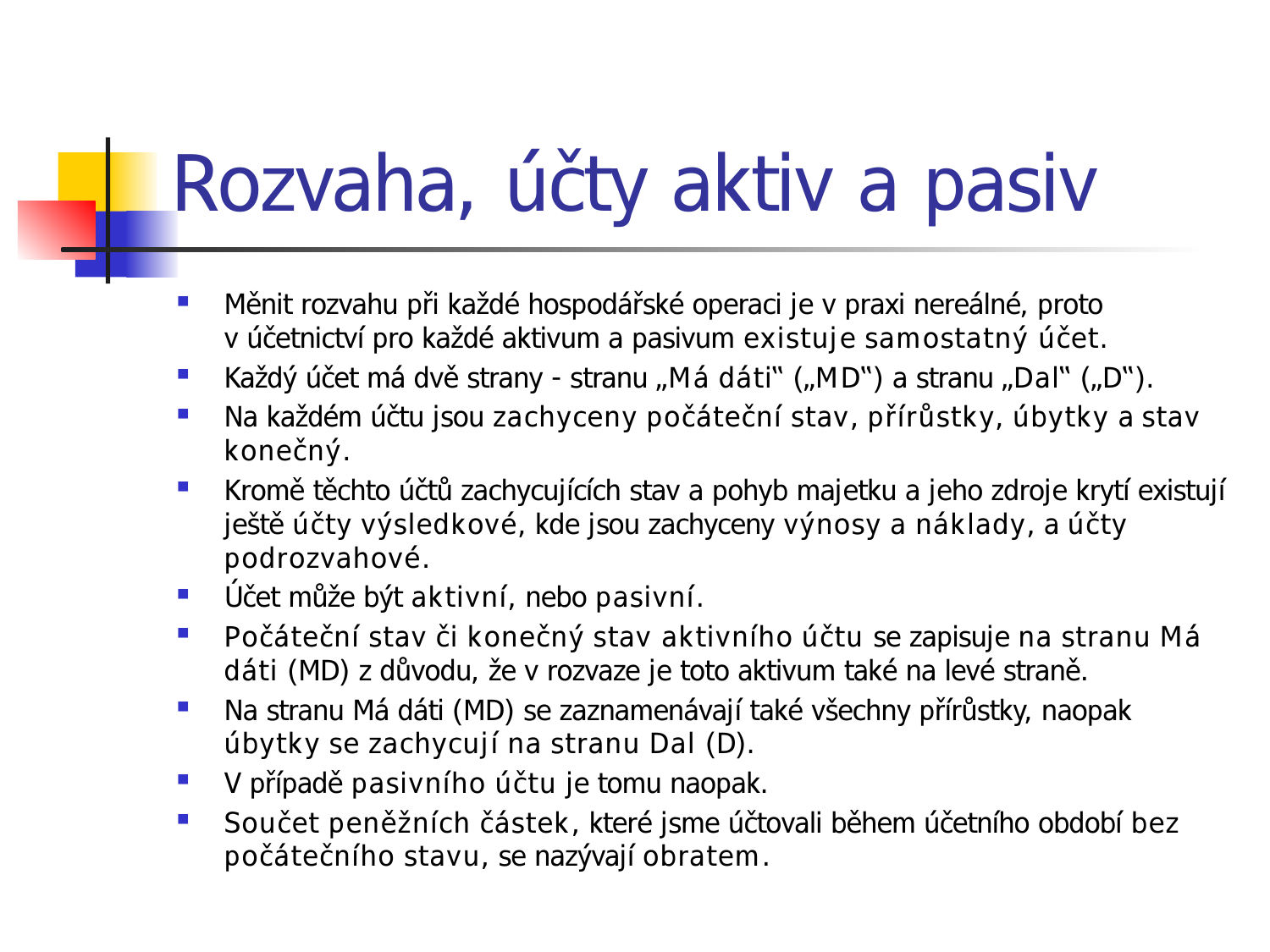

# Rozvaha, účty aktiv a pasiv
Měnit rozvahu při každé hospodářské operaci je v praxi nereálné, proto v účetnictví pro každé aktivum a pasivum existuje samostatný účet.
Každý účet má dvě strany - stranu „Má dáti“ („MD“) a stranu „Dal“ („D“).
Na každém účtu jsou zachyceny počáteční stav, přírůstky, úbytky a stav konečný.
Kromě těchto účtů zachycujících stav a pohyb majetku a jeho zdroje krytí existují ještě účty výsledkové, kde jsou zachyceny výnosy a náklady, a účty podrozvahové.
Účet může být aktivní, nebo pasivní.
Počáteční stav či konečný stav aktivního účtu se zapisuje na stranu Má dáti (MD) z důvodu, že v rozvaze je toto aktivum také na levé straně.
Na stranu Má dáti (MD) se zaznamenávají také všechny přírůstky, naopak úbytky se zachycují na stranu Dal (D).
V případě pasivního účtu je tomu naopak.
Součet peněžních částek, které jsme účtovali během účetního období bez počátečního stavu, se nazývají obratem.